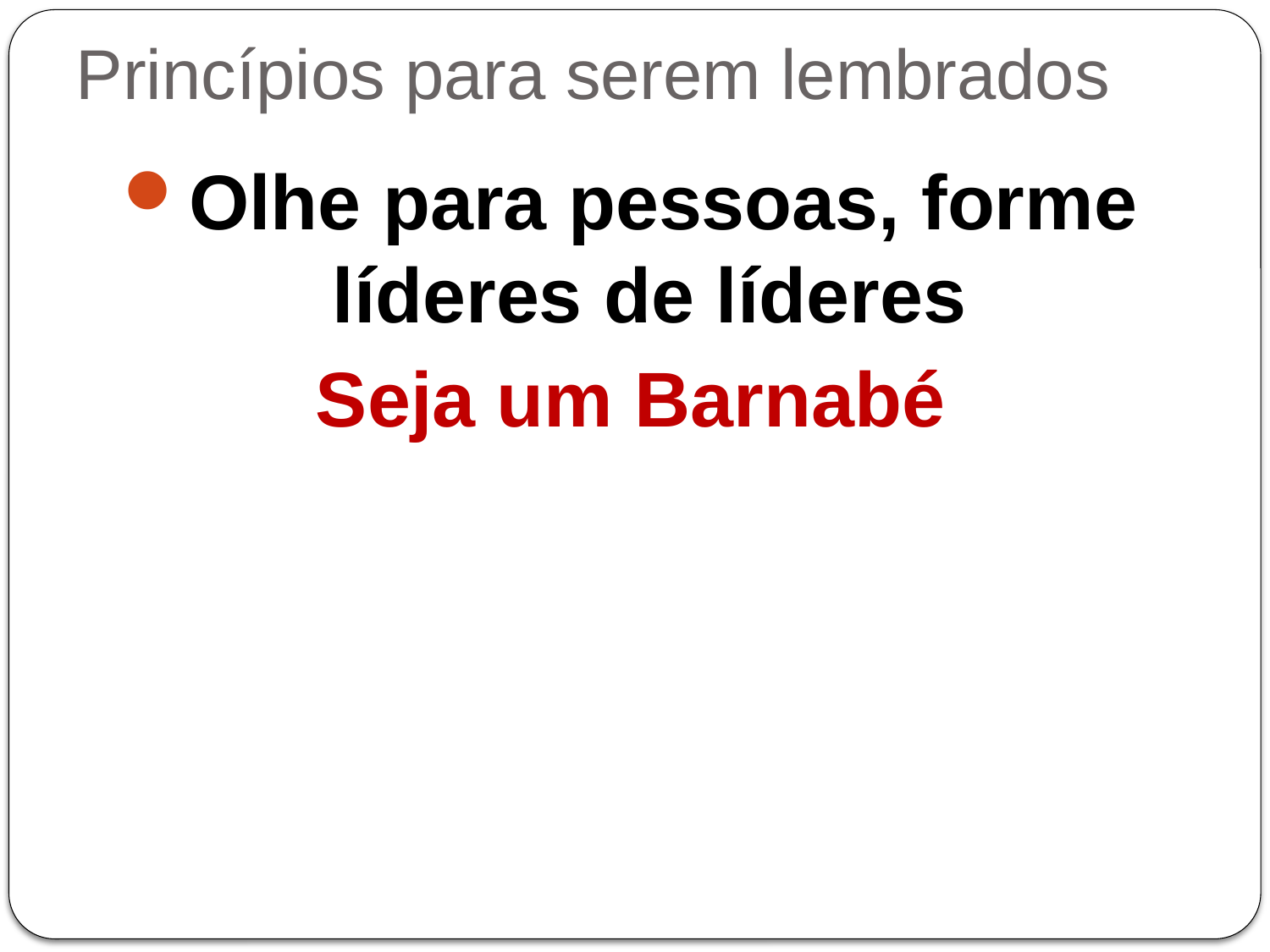

# Princípios para serem lembrados
Olhe para pessoas, forme líderes de líderes
Seja um Barnabé